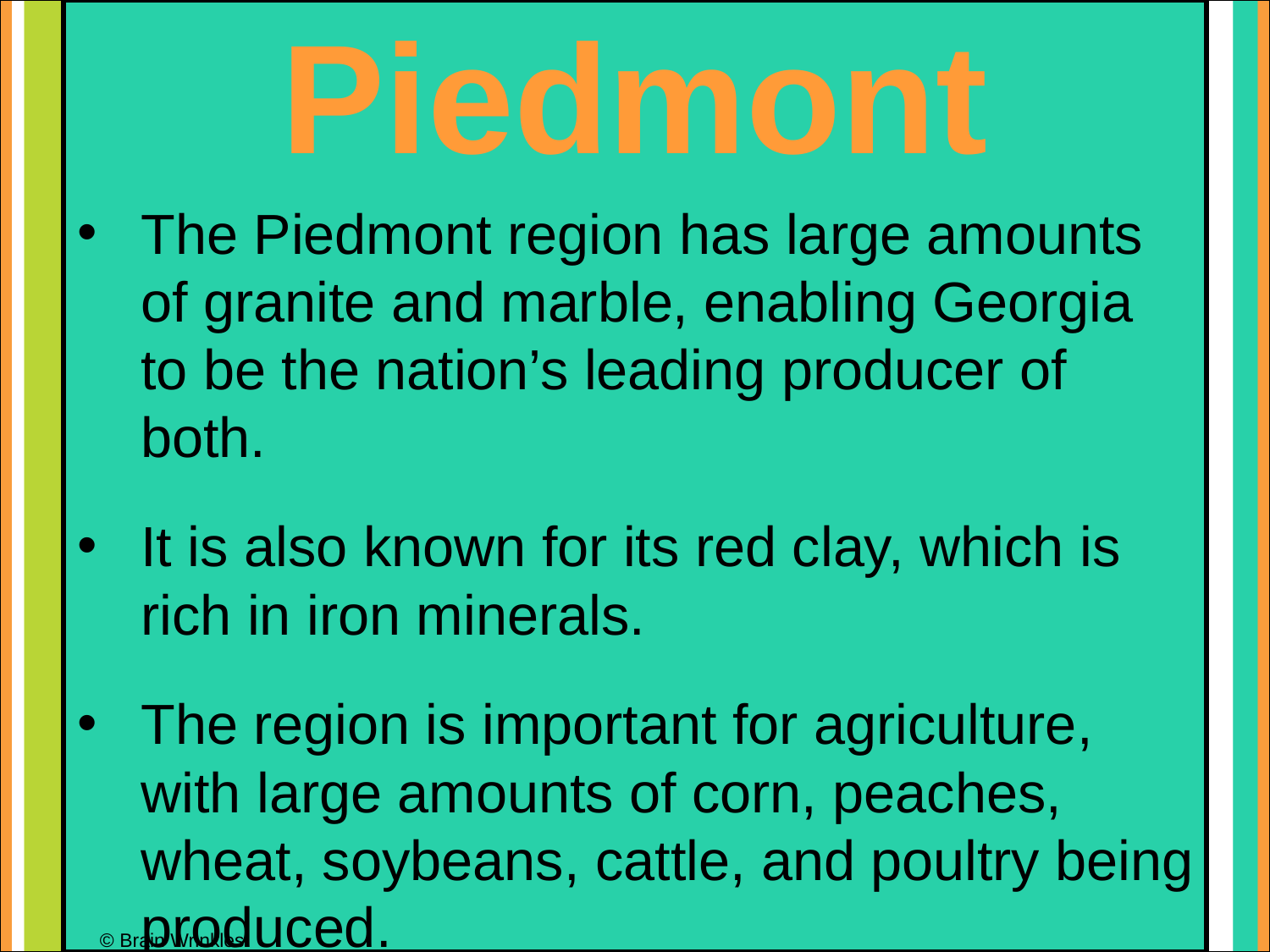

Piedmont
The Piedmont region has large amounts of granite and marble, enabling Georgia to be the nation’s leading producer of both.

It is also known for its red clay, which is rich in iron minerals.

The region is important for agriculture, with large amounts of corn, peaches, wheat, soybeans, cattle, and poultry being produced.
© Brain Wrinkles